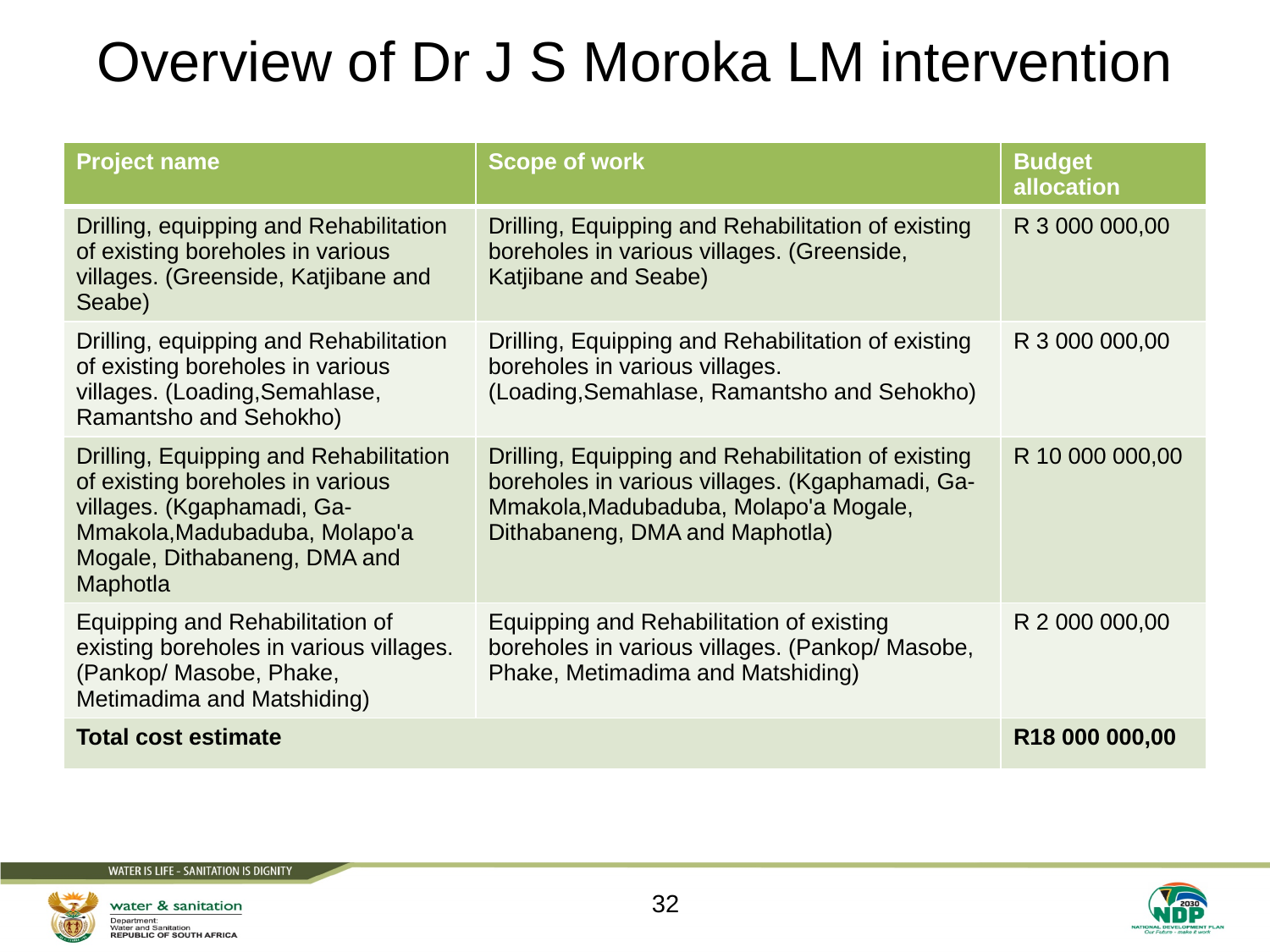

# Overview of Dr J S Moroka LM intervention
| Project name | Scope of work | Budget allocation |
| --- | --- | --- |
| Drilling, equipping and Rehabilitation of existing boreholes in various villages. (Greenside, Katjibane and Seabe) | Drilling, Equipping and Rehabilitation of existing boreholes in various villages. (Greenside, Katjibane and Seabe) | R 3 000 000,00 |
| Drilling, equipping and Rehabilitation of existing boreholes in various villages. (Loading,Semahlase, Ramantsho and Sehokho) | Drilling, Equipping and Rehabilitation of existing boreholes in various villages. (Loading,Semahlase, Ramantsho and Sehokho) | R 3 000 000,00 |
| Drilling, Equipping and Rehabilitation of existing boreholes in various villages. (Kgaphamadi, Ga-Mmakola,Madubaduba, Molapo'a Mogale, Dithabaneng, DMA and Maphotla | Drilling, Equipping and Rehabilitation of existing boreholes in various villages. (Kgaphamadi, Ga-Mmakola,Madubaduba, Molapo'a Mogale, Dithabaneng, DMA and Maphotla) | R 10 000 000,00 |
| Equipping and Rehabilitation of existing boreholes in various villages. (Pankop/ Masobe, Phake, Metimadima and Matshiding) | Equipping and Rehabilitation of existing boreholes in various villages. (Pankop/ Masobe, Phake, Metimadima and Matshiding) | R 2 000 000,00 |
| Total cost estimate |  | R18 000 000,00 |
32